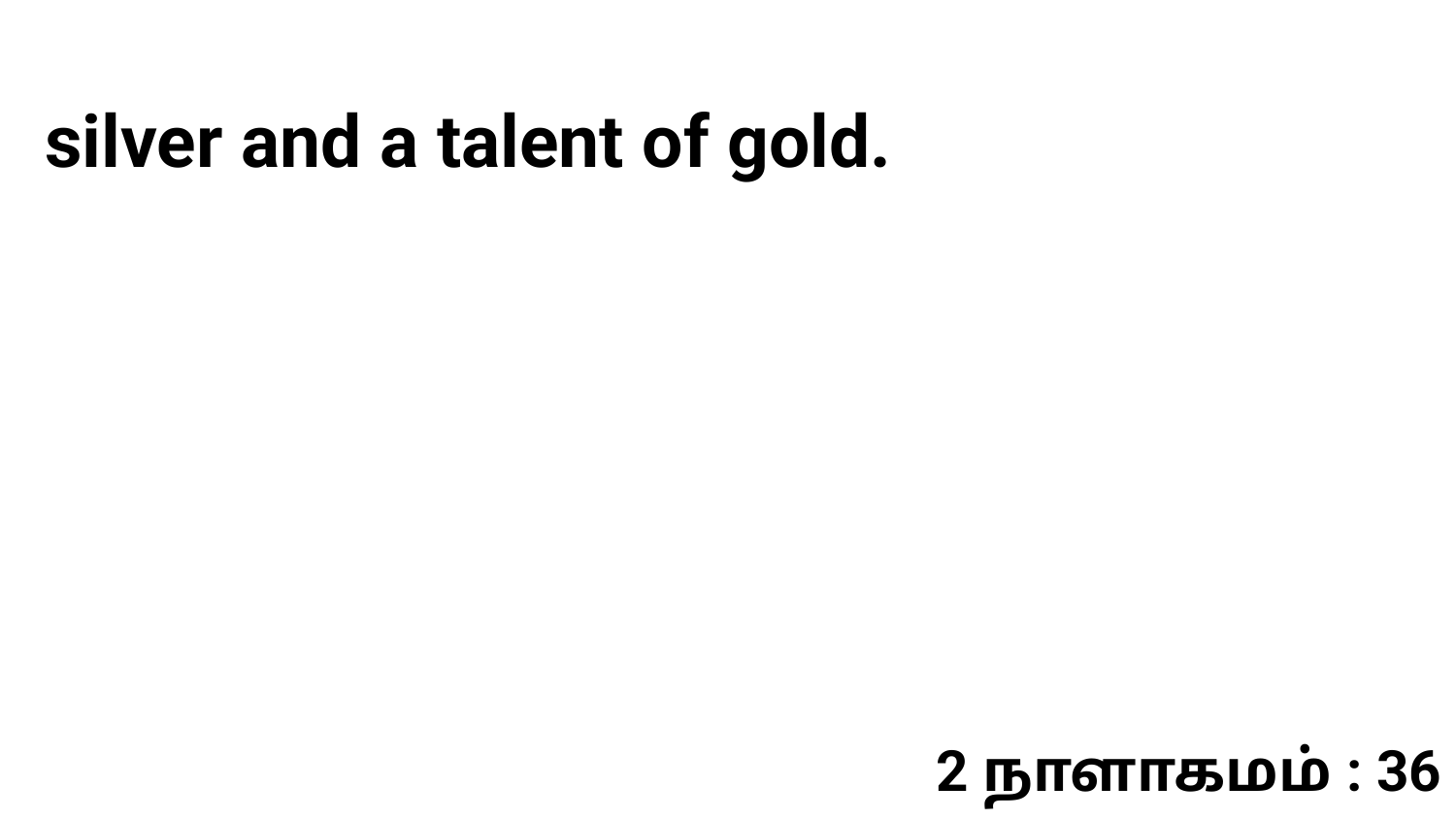

silver and a talent of gold.
2 நாளாகமம் : 36